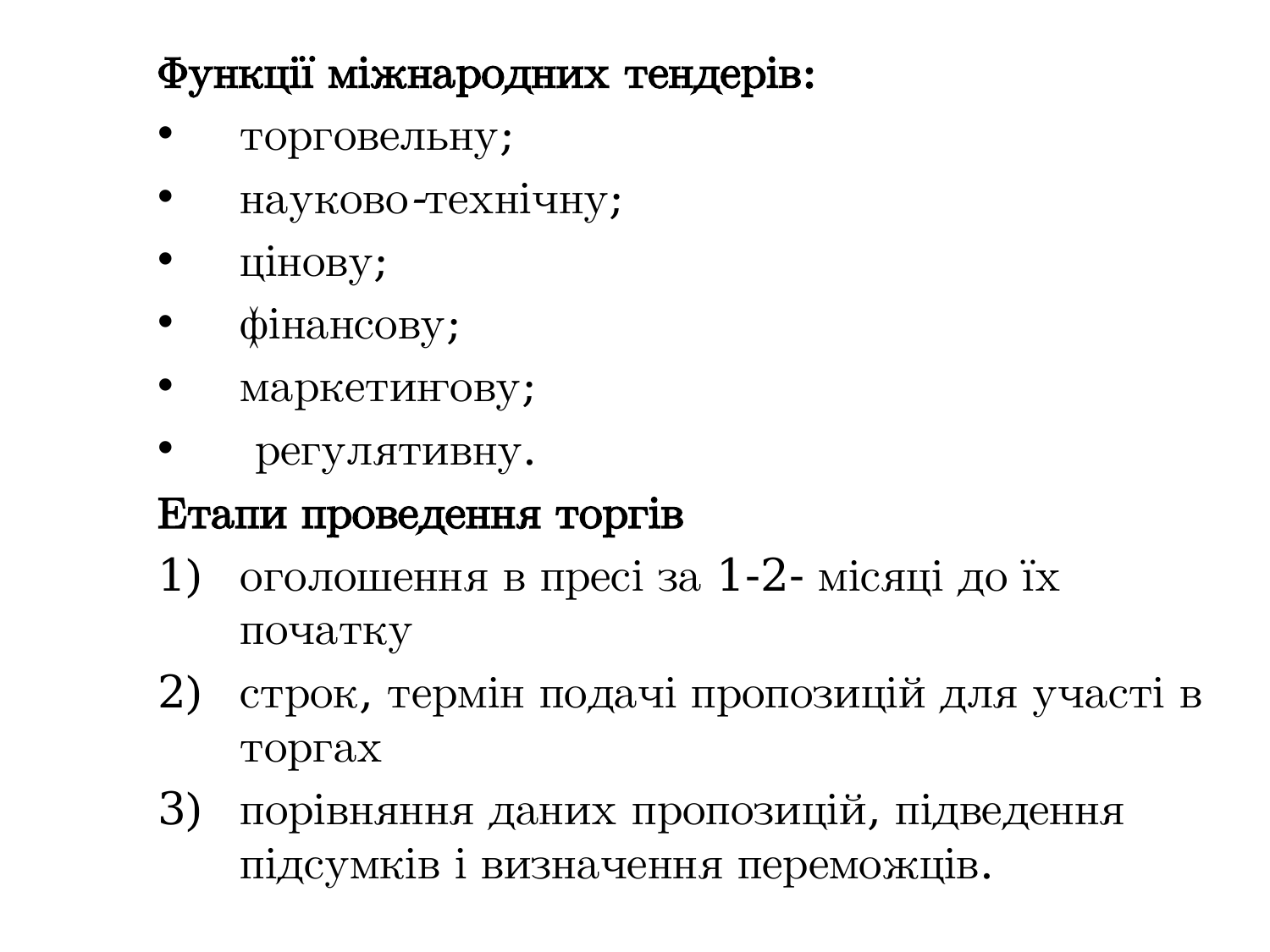

Функції міжнародних тендерів:
торговельну;
науково-технічну;
цінову;
фінансову;
маркетингову;
 регулятивну.
Етапи проведення торгів
оголошення в пресі за 1-2- місяці до їх початку
строк, термін подачі пропозицій для участі в торгах
порівняння даних пропозицій, підведення підсумків і визначення переможців.